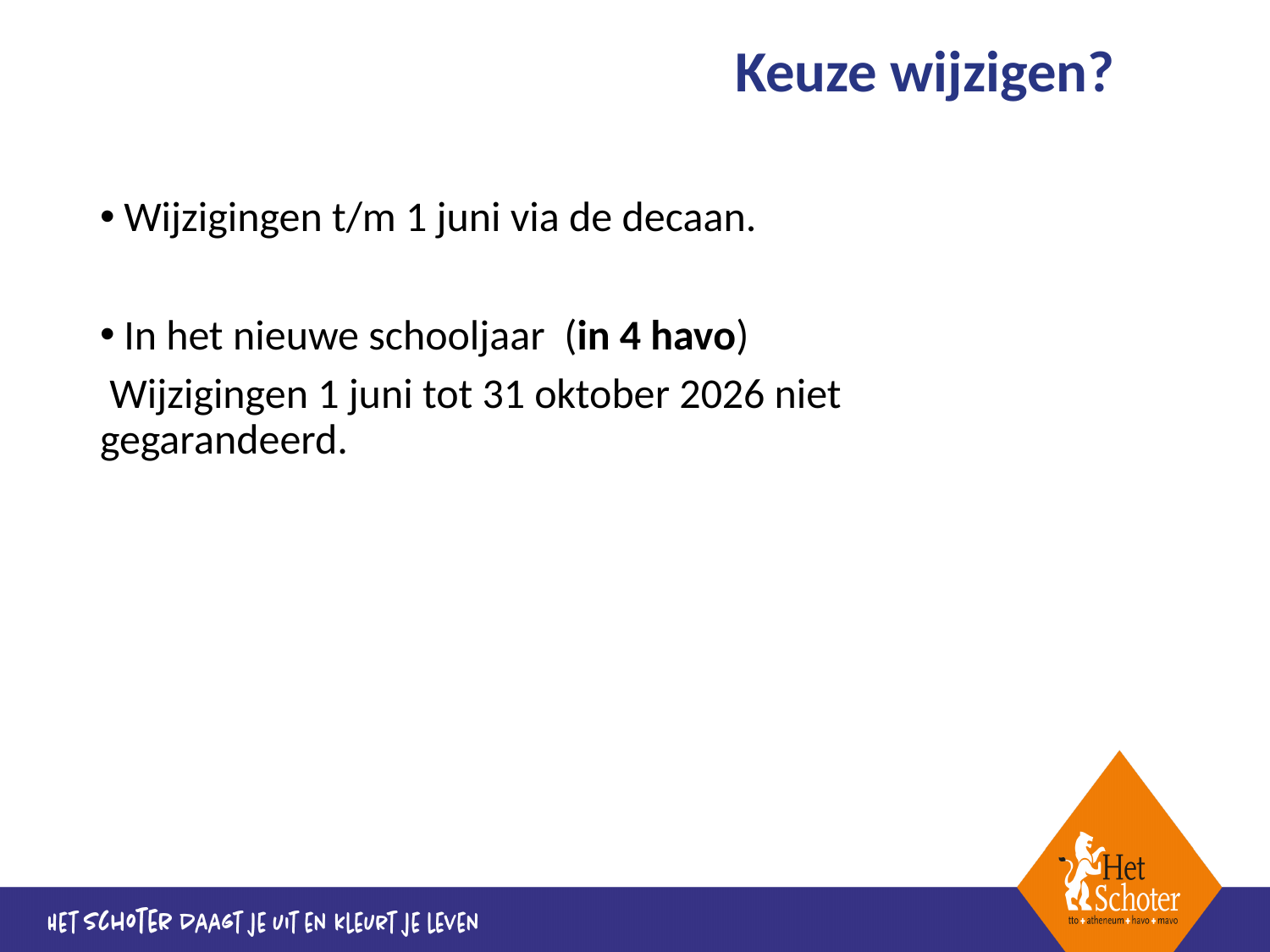

# Keuze wijzigen?
Wijzigingen t/m 1 juni via de decaan.

In het nieuwe schooljaar  (in 4 havo)
 Wijzigingen 1 juni tot 31 oktober 2026 niet             gegarandeerd.